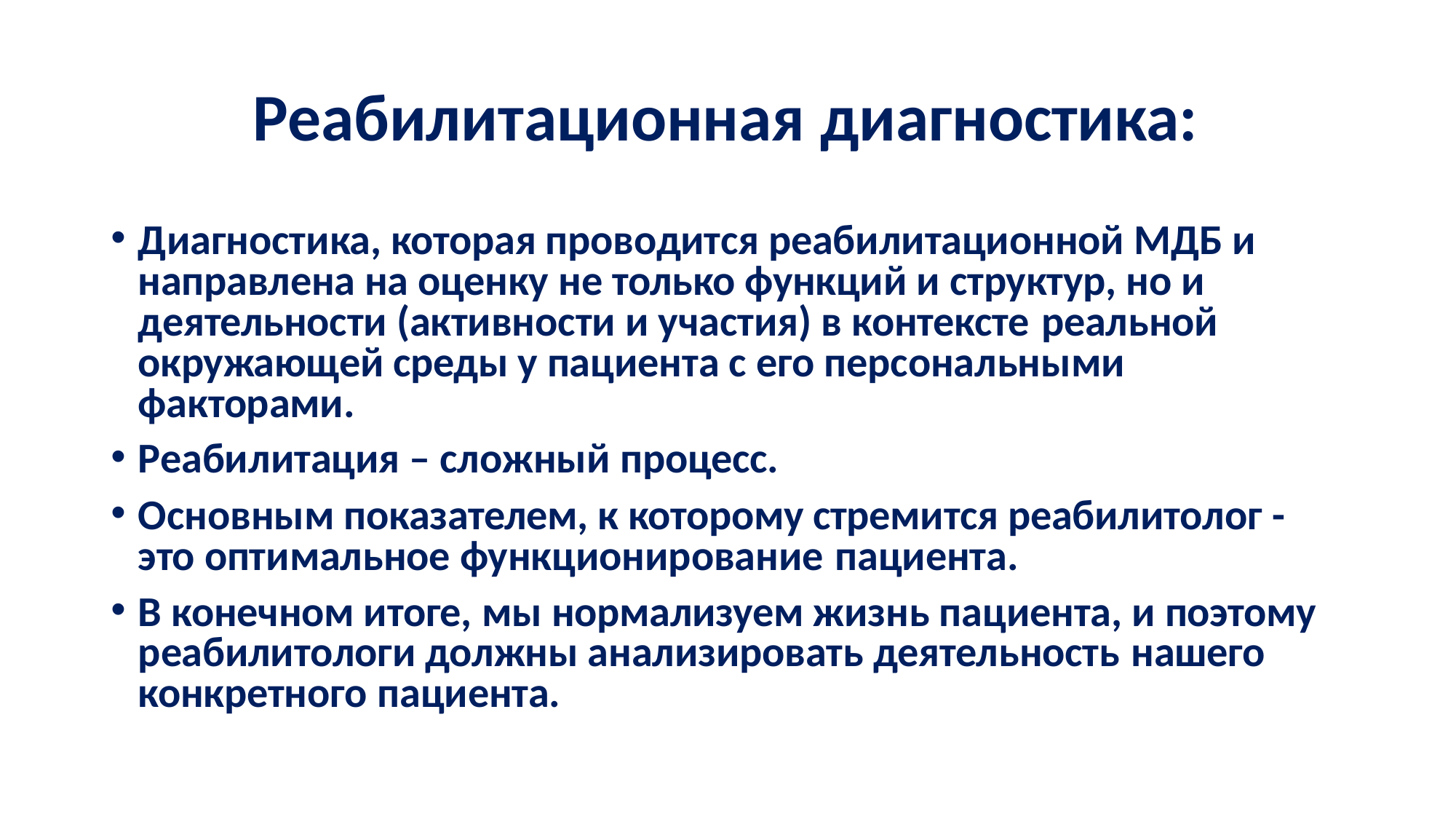

# Реабилитационная диагностика:
Диагностика, которая проводится реабилитационной МДБ и  направлена на оценку не только функций и структур, но и  деятельности (активности и участия) в контексте реальной
окружающей среды у пациента с его персональными  факторами.
Реабилитация – сложный процесс.
Основным показателем, к которому стремится реабилитолог -  это оптимальное функционирование пациента.
В конечном итоге, мы нормализуем жизнь пациента, и поэтому  реабилитологи должны анализировать деятельность нашего
конкретного пациента.